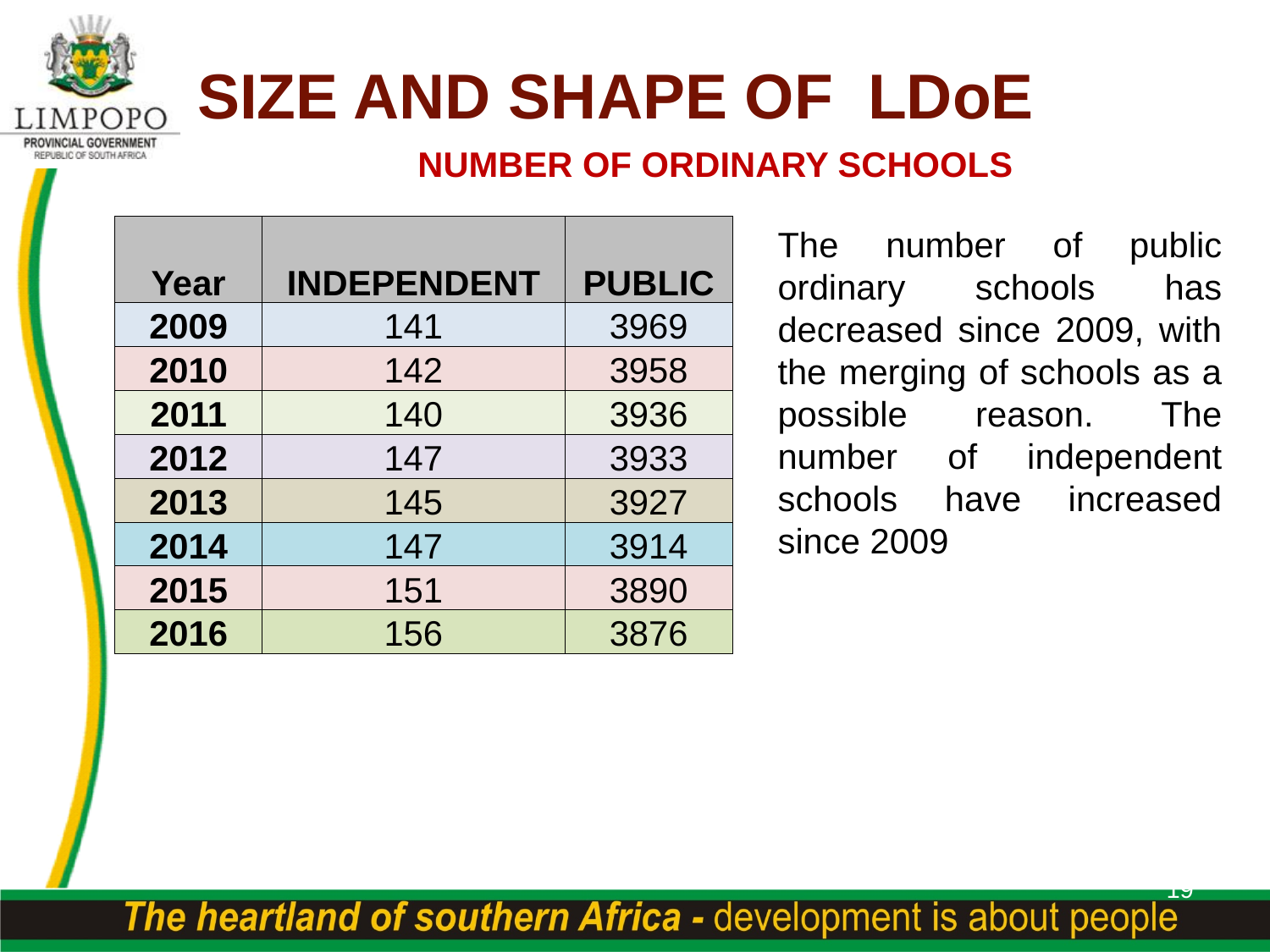

SIZE AND SHAPE OF  LDoE
# NUMBER OF ORDINARY SCHOOLS
| Year | INDEPENDENT | PUBLIC |
| --- | --- | --- |
| 2009 | 141 | 3969 |
| 2010 | 142 | 3958 |
| 2011 | 140 | 3936 |
| 2012 | 147 | 3933 |
| 2013 | 145 | 3927 |
| 2014 | 147 | 3914 |
| 2015 | 151 | 3890 |
| 2016 | 156 | 3876 |
The number of public ordinary schools has decreased since 2009, with the merging of schools as a possible reason. The number of independent schools have increased since 2009
19